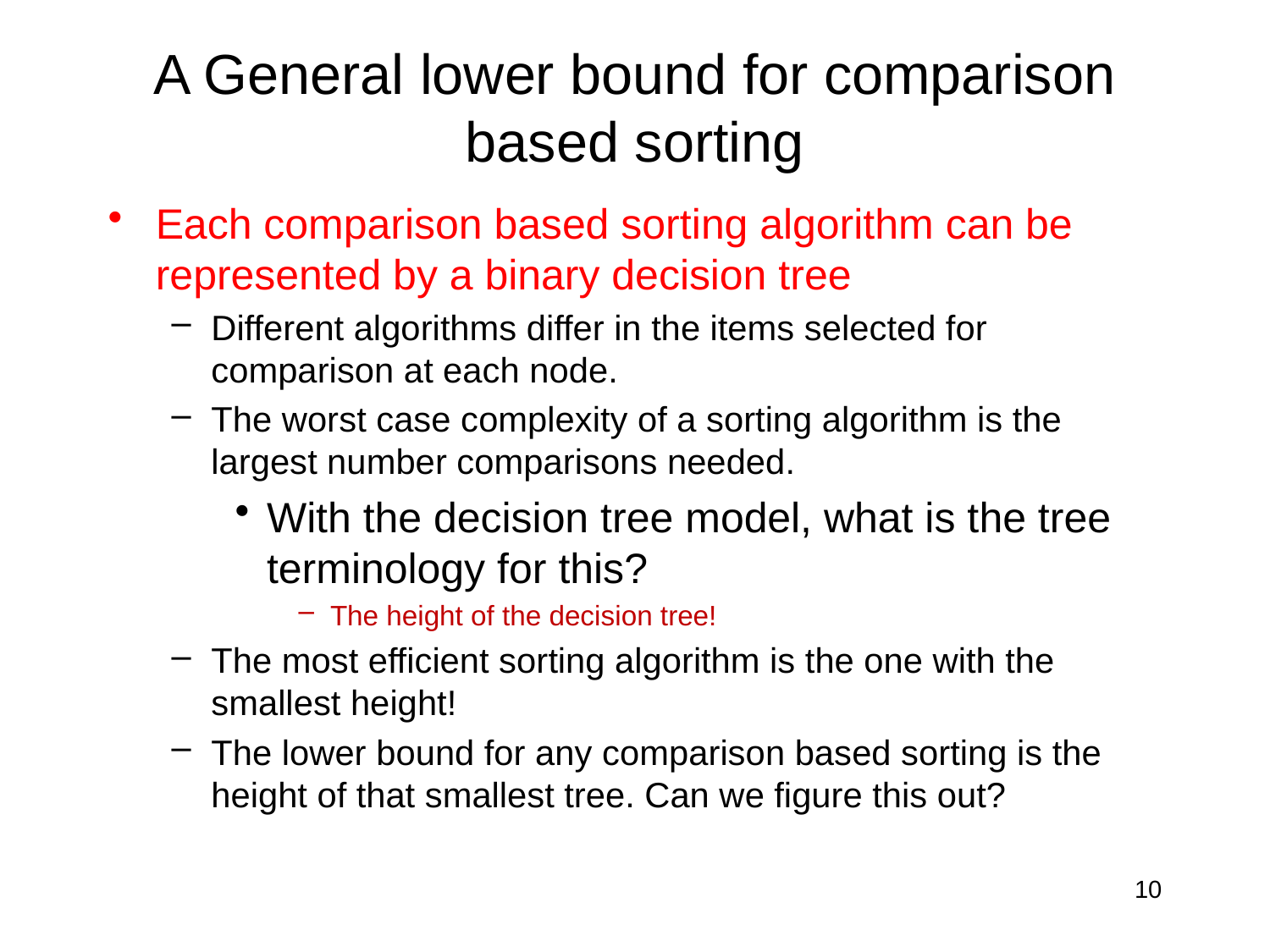

# A General lower bound for comparison based sorting
Each comparison based sorting algorithm can be represented by a binary decision tree
Different algorithms differ in the items selected for comparison at each node.
The worst case complexity of a sorting algorithm is the largest number comparisons needed.
With the decision tree model, what is the tree terminology for this?
The height of the decision tree!
The most efficient sorting algorithm is the one with the smallest height!
The lower bound for any comparison based sorting is the height of that smallest tree. Can we figure this out?

10